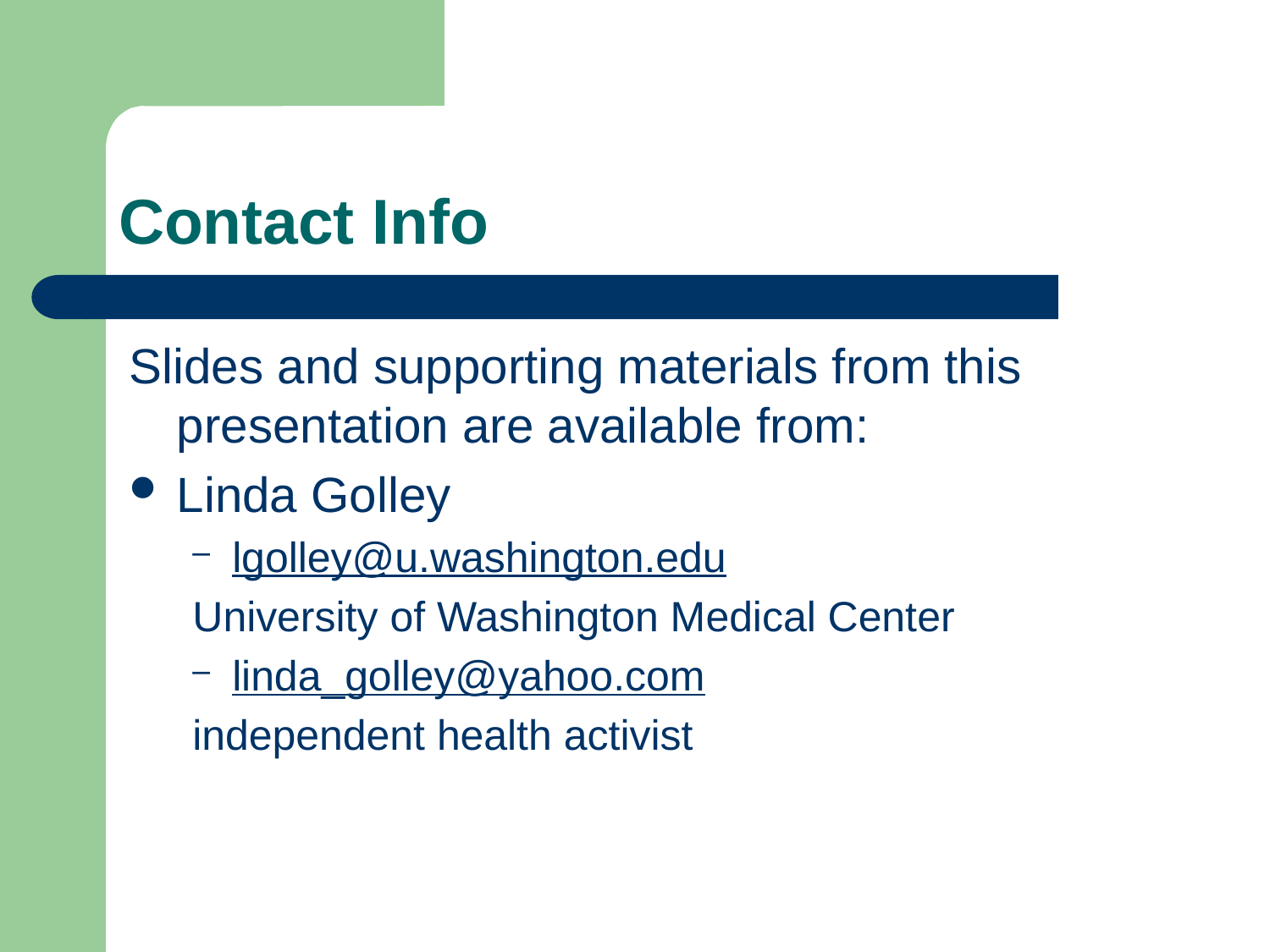

# Contact Info
Slides and supporting materials from this presentation are available from:
Linda Golley
lgolley@u.washington.edu
University of Washington Medical Center
linda_golley@yahoo.com
independent health activist